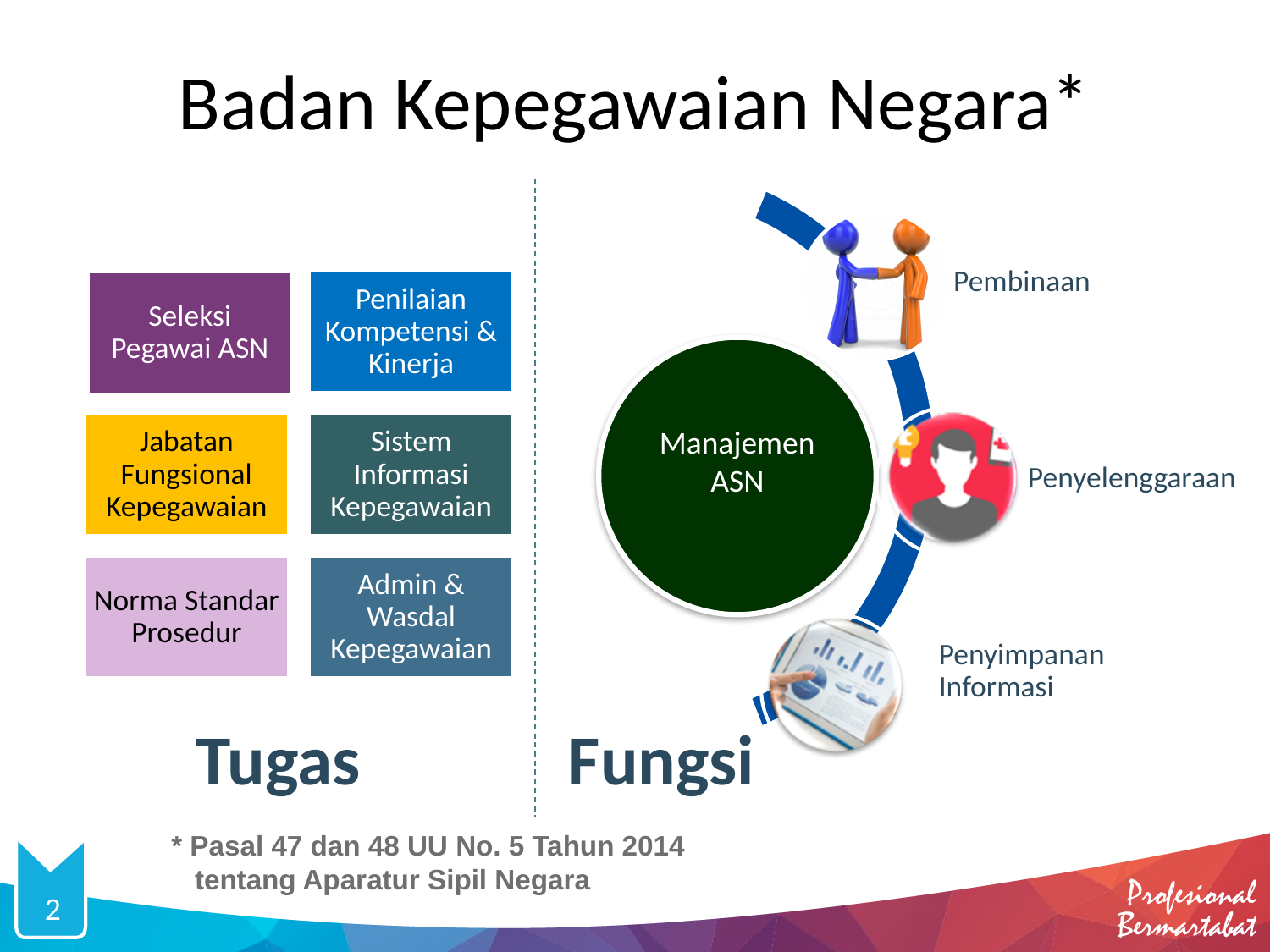

# Badan Kepegawaian Negara*
Seleksi Pegawai ASN
Penilaian Kompetensi & Kinerja
Jabatan Fungsional Kepegawaian
Sistem Informasi Kepegawaian
Norma Standar Prosedur
Admin & Wasdal Kepegawaian

Pembinaan

Manajemen
ASN

Penyelenggaraan

Penyimpanan Informasi

Tugas
Fungsi
* Pasal 47 dan 48 UU No. 5 Tahun 2014
   tentang Aparatur Sipil Negara
2